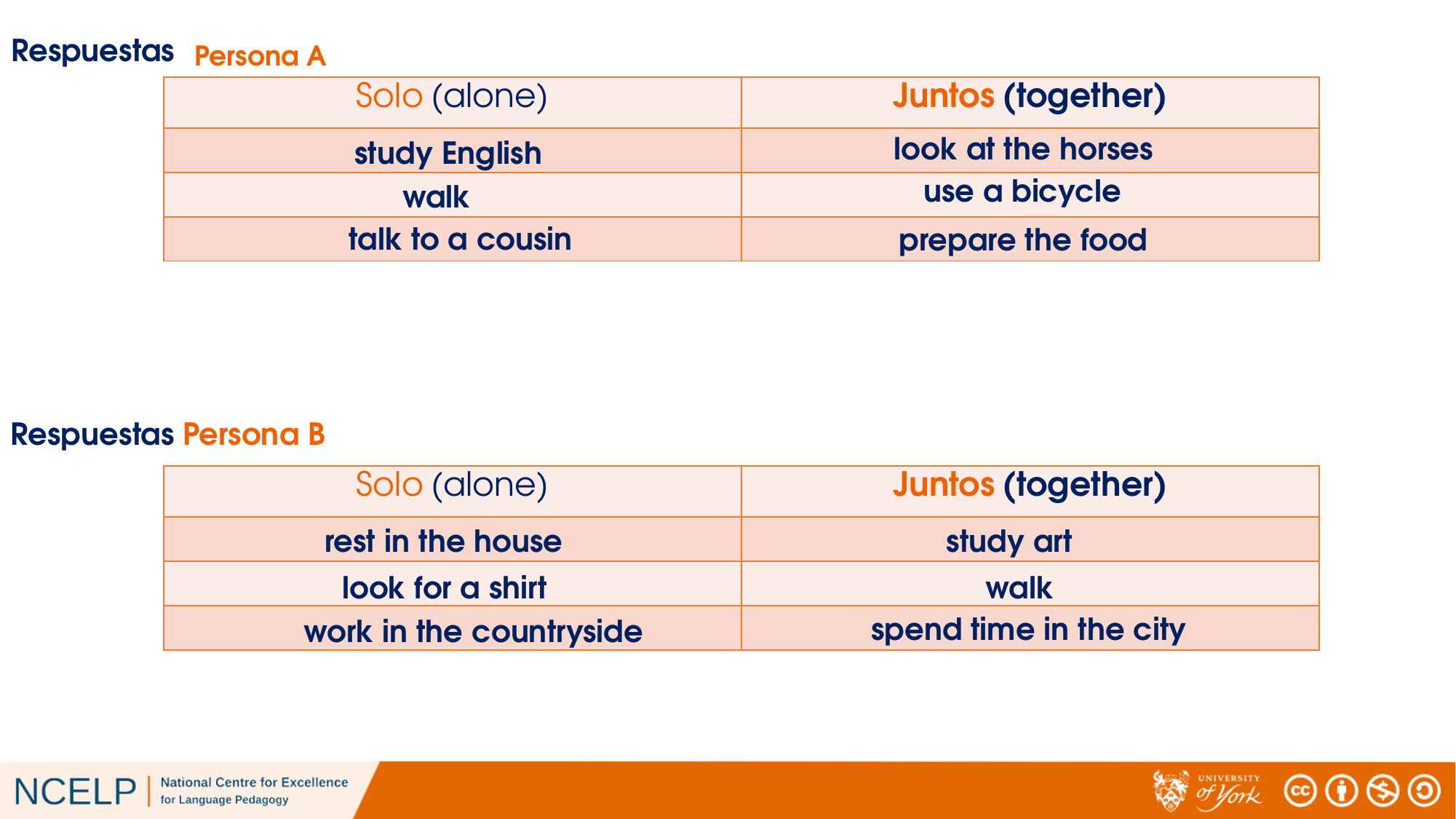

# Respuestas
Persona A
| Solo (alone) | Juntos (together) |
| --- | --- |
|  |  |
|  |  |
|  |  |
look at the horses
study English
use a bicycle
walk
talk to a cousin
prepare the food
Respuestas Persona B
| Solo (alone) | Juntos (together) |
| --- | --- |
|  |  |
|  |  |
|  |  |
rest in the house
study art
look for a shirt
walk
spend time in the city
work in the countryside